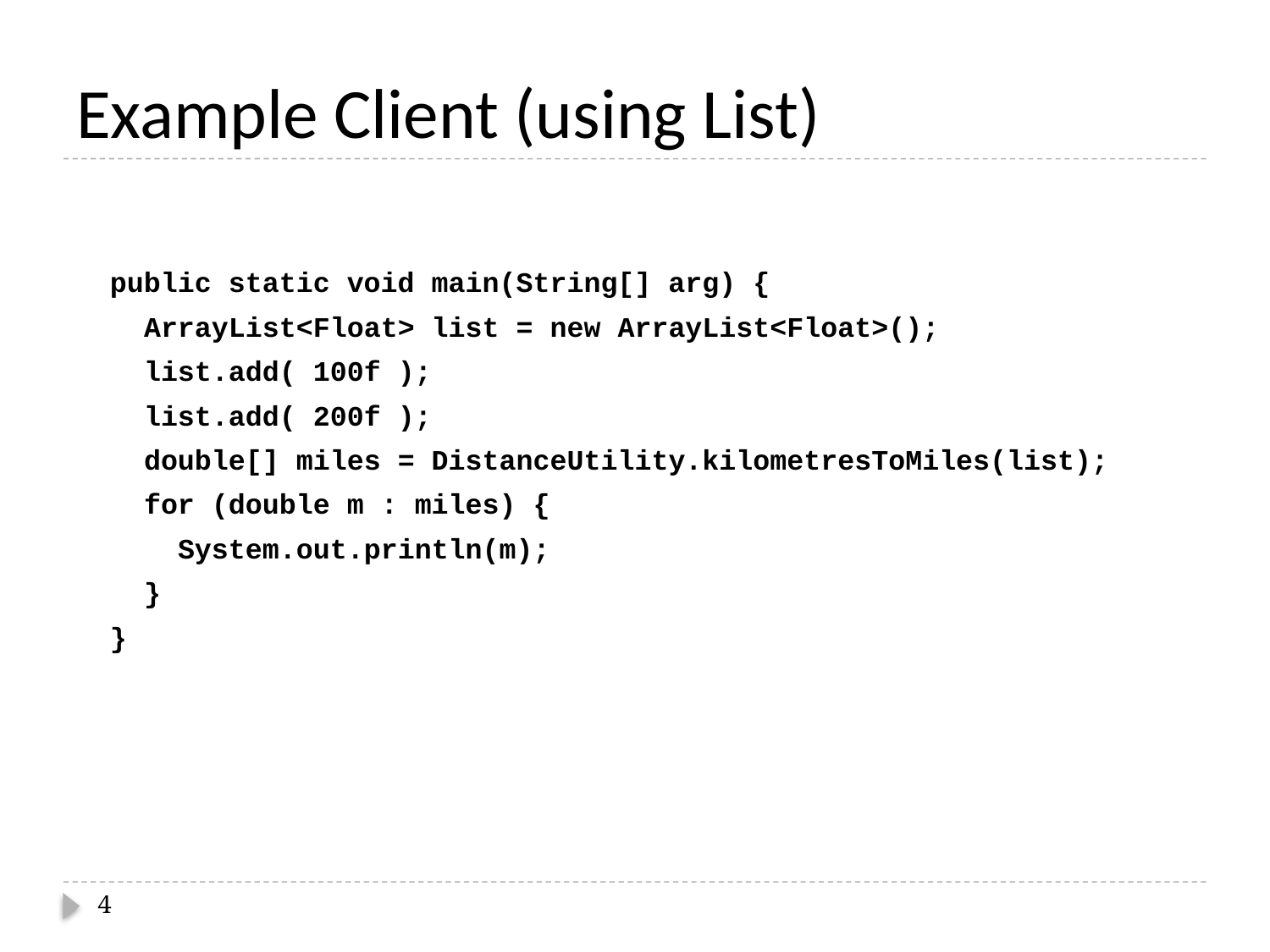

# Example Client (using List)

  public static void main(String[] arg) {
    ArrayList<Float> list = new ArrayList<Float>();
    list.add( 100f );
    list.add( 200f );
    double[] miles = DistanceUtility.kilometresToMiles(list);
    for (double m : miles) {
      System.out.println(m);
    }
  }

4